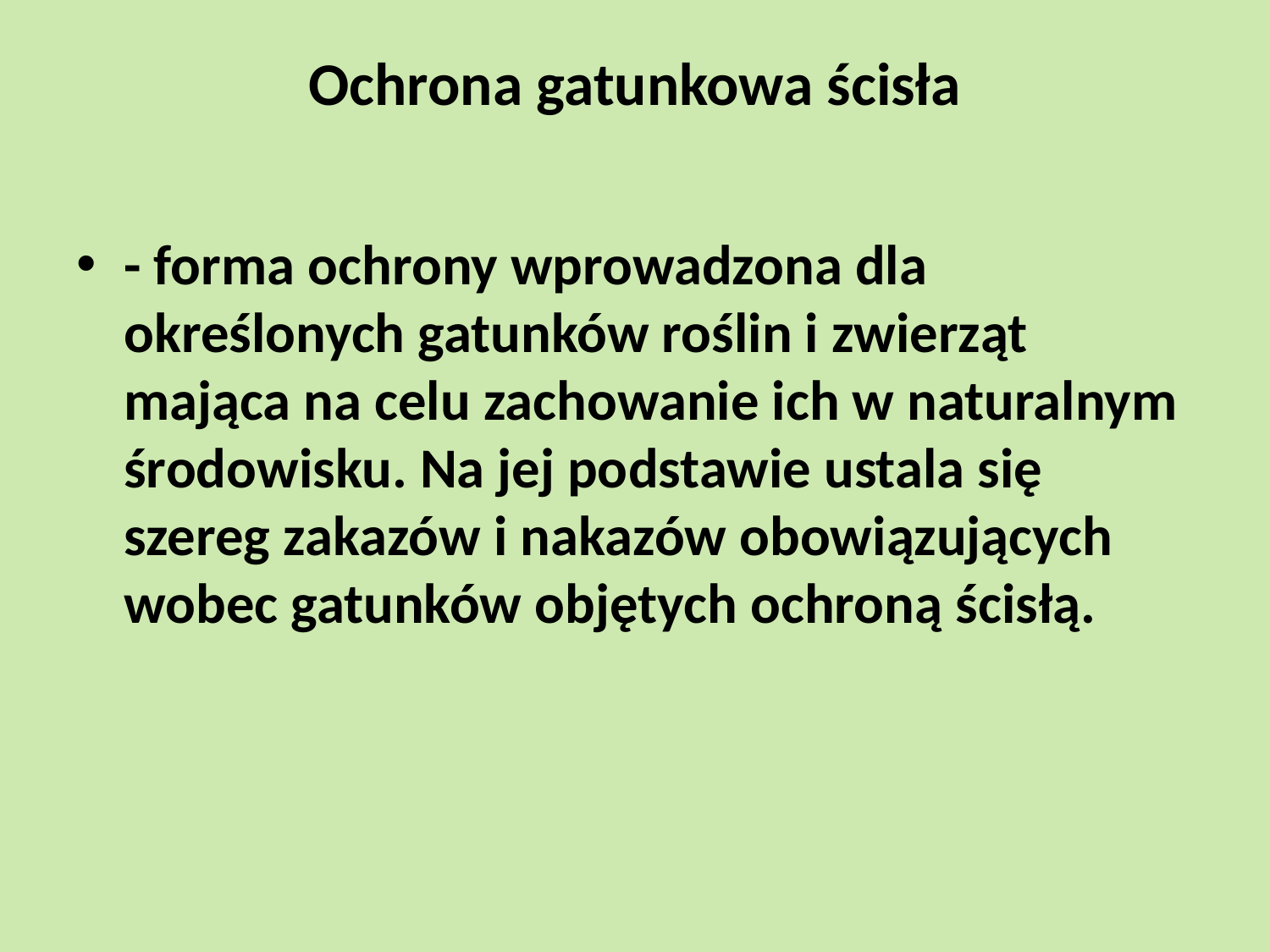

# Ochrona gatunkowa ścisła
- forma ochrony wprowadzona dla określonych gatunków roślin i zwierząt mająca na celu zachowanie ich w naturalnym środowisku. Na jej podstawie ustala się szereg zakazów i nakazów obowiązujących wobec gatunków objętych ochroną ścisłą.